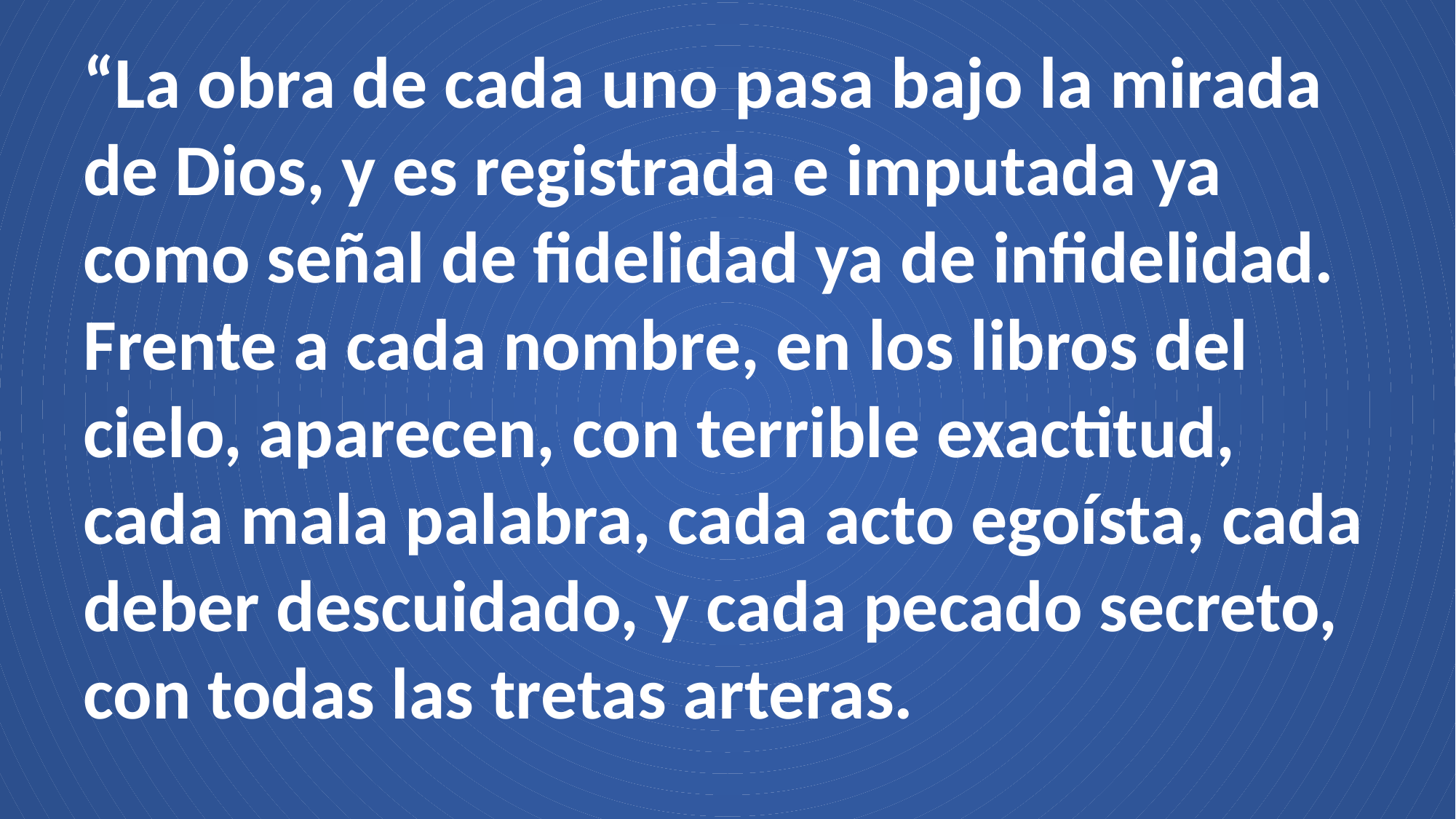

“La obra de cada uno pasa bajo la mirada de Dios, y es registrada e imputada ya como señal de fidelidad ya de infidelidad. Frente a cada nombre, en los libros del cielo, aparecen, con terrible exactitud, cada mala palabra, cada acto egoísta, cada deber descuidado, y cada pecado secreto, con todas las tretas arteras.